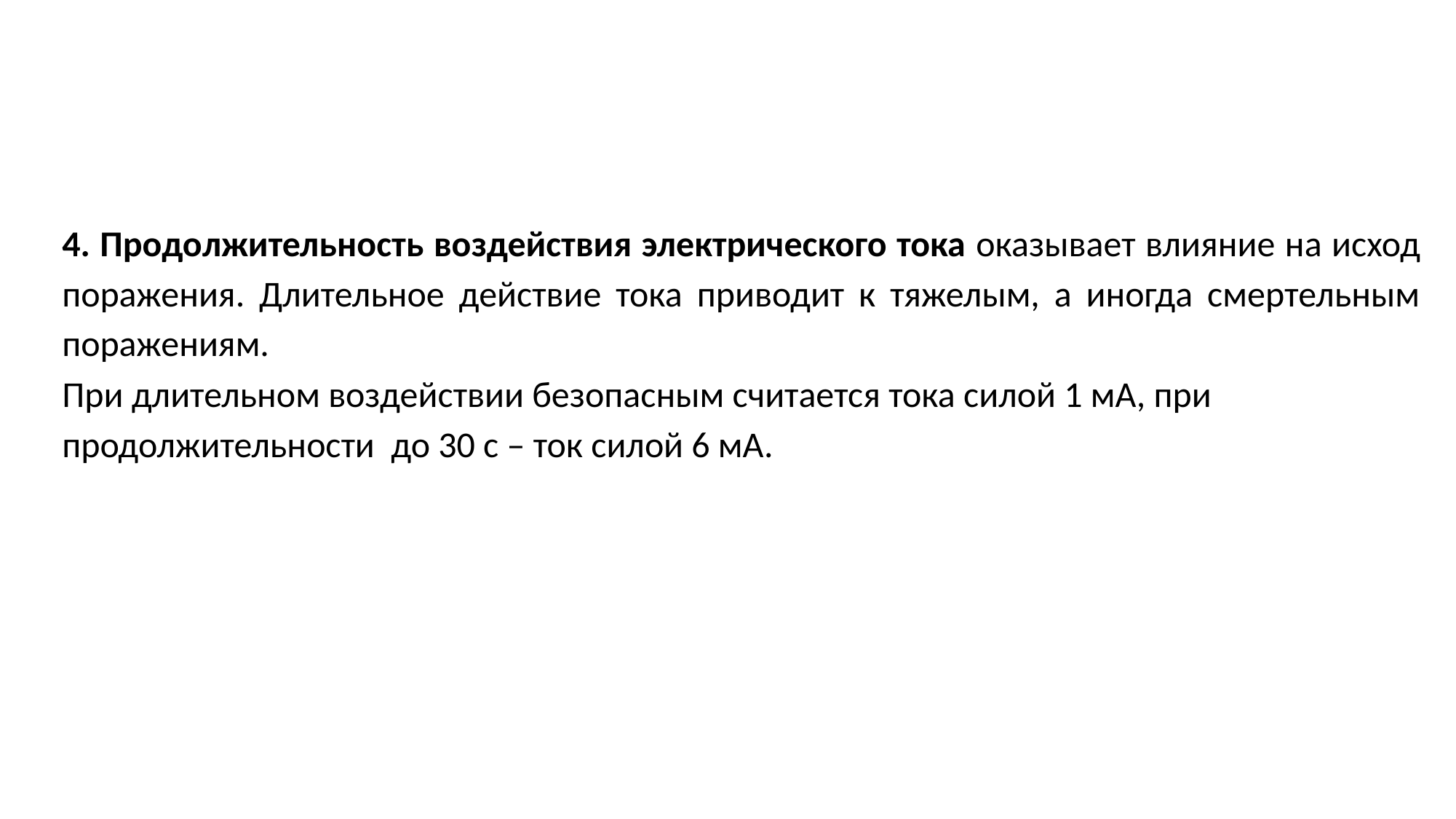

4. Продолжительность воздействия электрического тока оказывает влияние на исход поражения. Длительное действие тока приводит к тяжелым, а иногда смертельным поражениям.
При длительном воздействии безопасным считается тока силой 1 мА, при продолжительности  до 30 с – ток силой 6 мА.